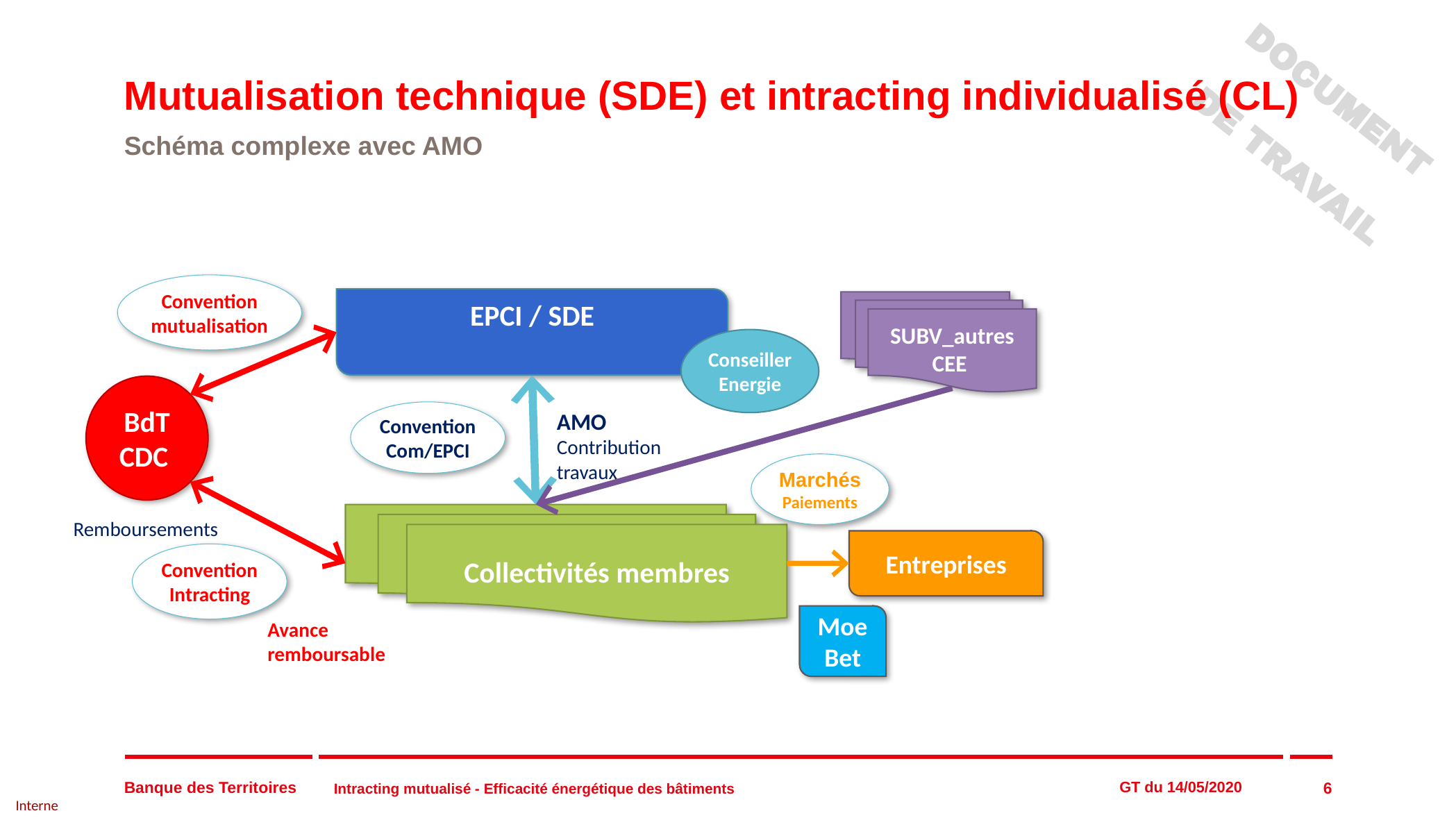

# Mutualisation technique (SDE) et intracting individualisé (CL)
Schéma complexe avec AMO
Convention mutualisation
Avance remboursable
Collectivités membres
Convention Intracting
Entreprises
Marchés
Paiements
BdT
CDC
AMO
Contribution travaux
Convention Com/EPCI
Conseiller Energie
EPCI / SDE
Remboursements
SUBV_autres
CEE
Moe Bet
6
Intracting mutualisé - Efficacité énergétique des bâtiments